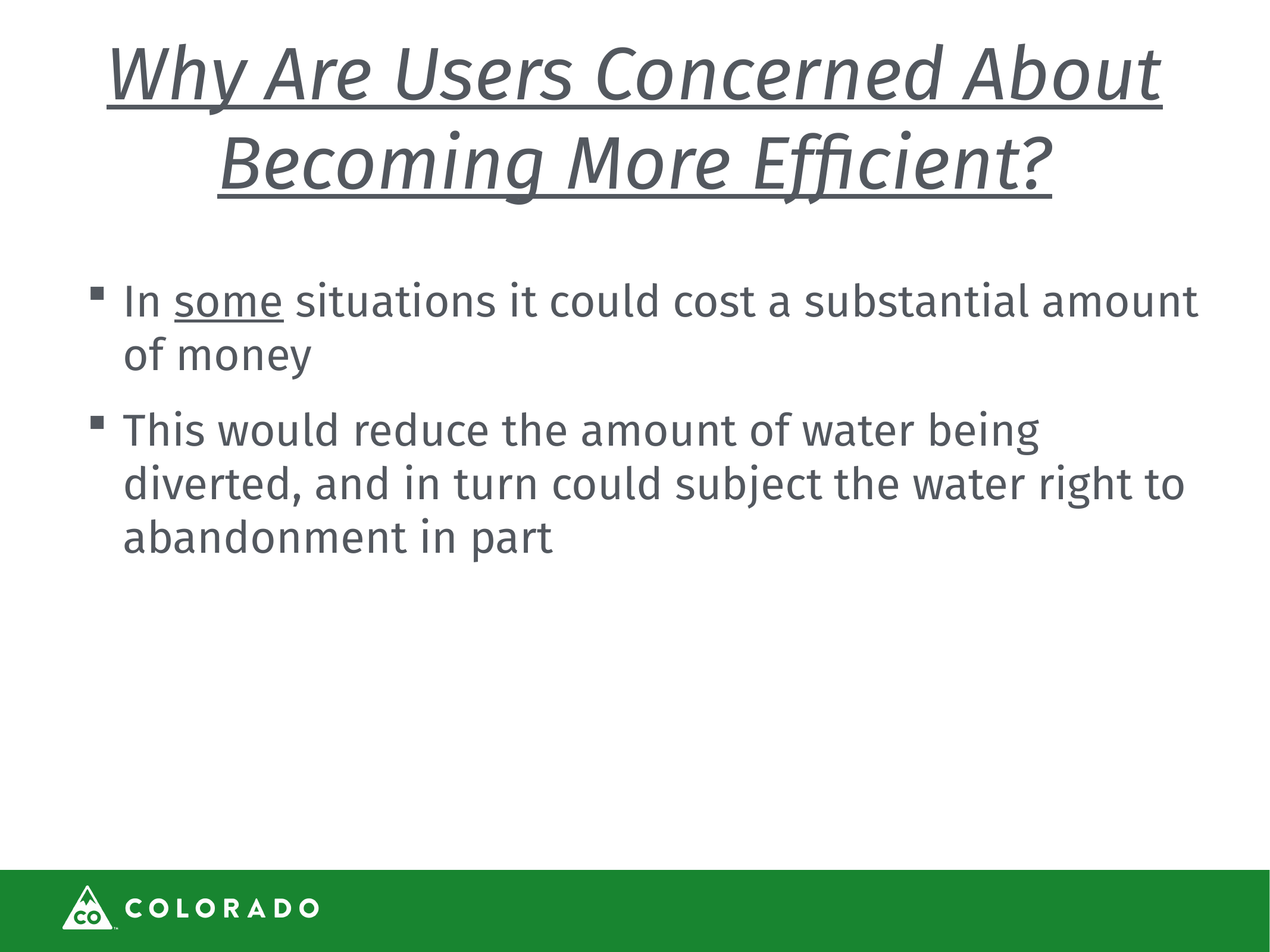

# Why Are Users Concerned About Becoming More Efficient?
In some situations it could cost a substantial amount of money
This would reduce the amount of water being diverted, and in turn could subject the water right to abandonment in part